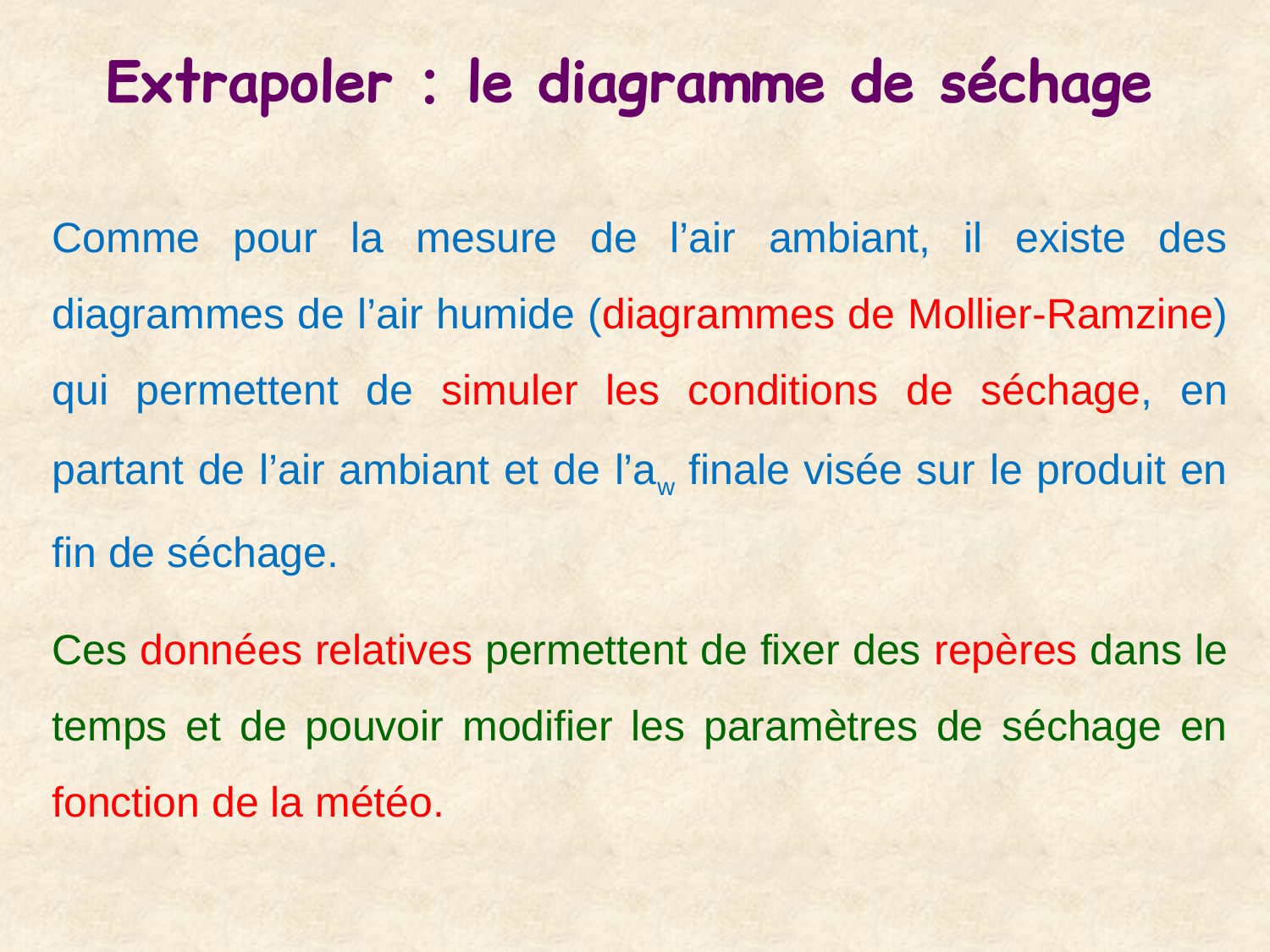

Extrapoler : le diagramme de séchage
Comme pour la mesure de l’air ambiant, il existe des diagrammes de l’air humide (diagrammes de Mollier-Ramzine) qui permettent de simuler les conditions de séchage, en partant de l’air ambiant et de l’aw finale visée sur le produit en fin de séchage.
Ces données relatives permettent de fixer des repères dans le temps et de pouvoir modifier les paramètres de séchage en fonction de la météo.